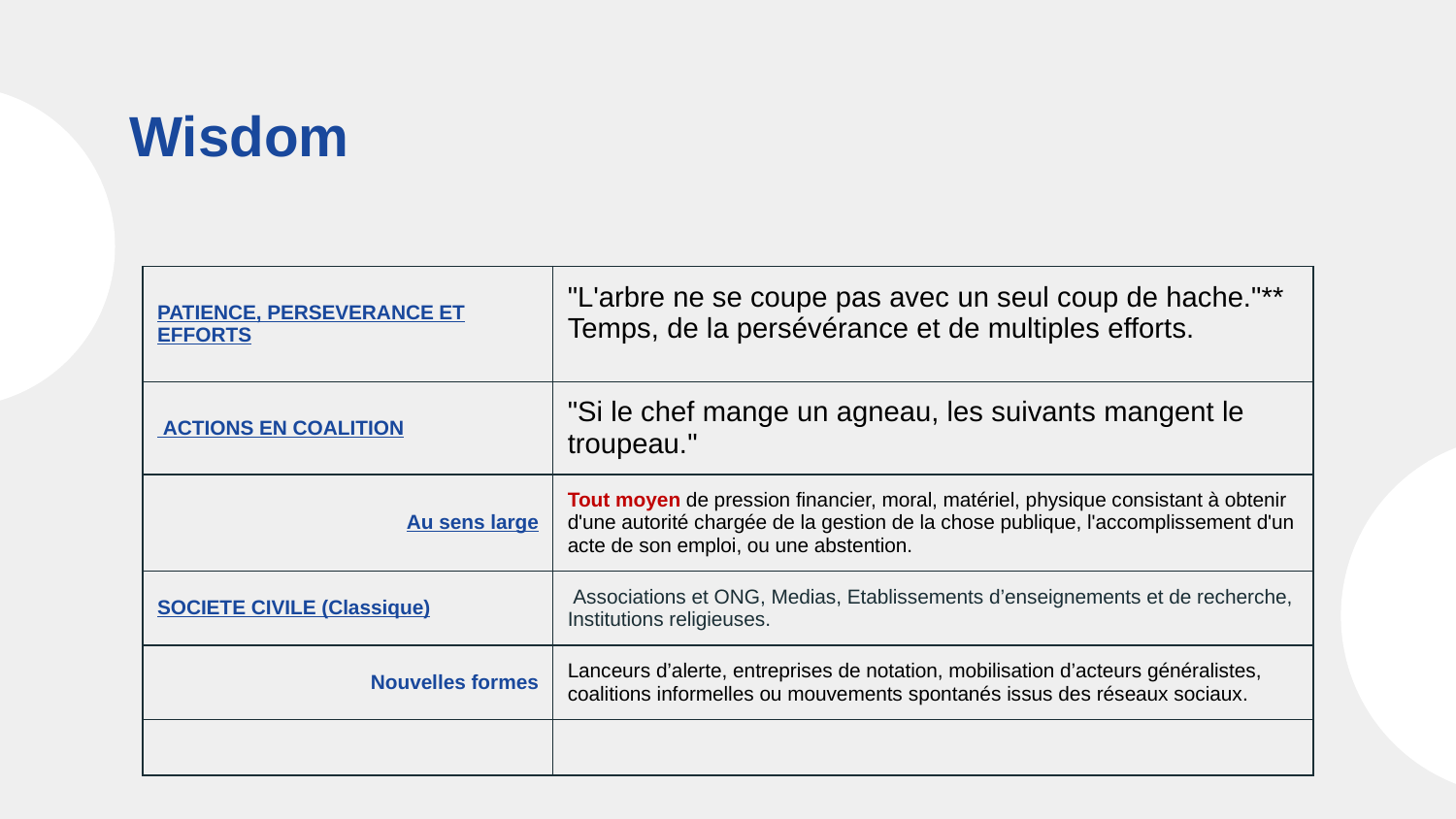

# Wisdom

| PATIENCE, PERSEVERANCE ET EFFORTS | "L'arbre ne se coupe pas avec un seul coup de hache."\*\* Temps, de la persévérance et de multiples efforts. |
| --- | --- |
| ACTIONS EN COALITION | "Si le chef mange un agneau, les suivants mangent le troupeau." |
| Au sens large | Tout moyen de pression financier, moral, matériel, physique consistant à obtenir d'une autorité chargée de la gestion de la chose publique, l'accomplissement d'un acte de son emploi, ou une abstention. |
| SOCIETE CIVILE (Classique) | Associations et ONG, Medias, Etablissements d’enseignements et de recherche, Institutions religieuses. |
| Nouvelles formes | Lanceurs d’alerte, entreprises de notation, mobilisation d’acteurs généralistes, coalitions informelles ou mouvements spontanés issus des réseaux sociaux. |
|  |  |